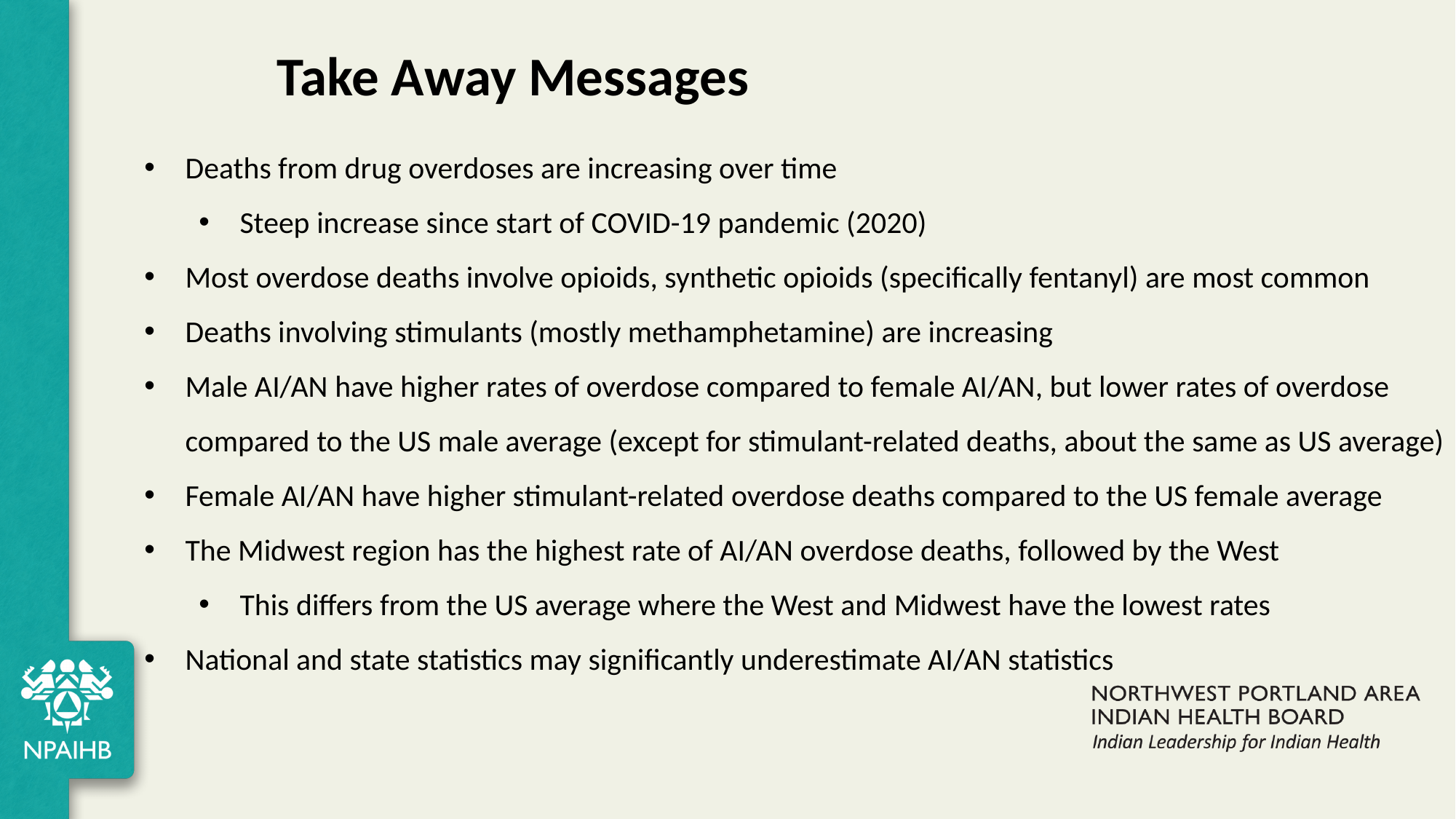

Take Away Messages
Deaths from drug overdoses are increasing over time
Steep increase since start of COVID-19 pandemic (2020)
Most overdose deaths involve opioids, synthetic opioids (specifically fentanyl) are most common
Deaths involving stimulants (mostly methamphetamine) are increasing
Male AI/AN have higher rates of overdose compared to female AI/AN, but lower rates of overdose compared to the US male average (except for stimulant-related deaths, about the same as US average)
Female AI/AN have higher stimulant-related overdose deaths compared to the US female average
The Midwest region has the highest rate of AI/AN overdose deaths, followed by the West
This differs from the US average where the West and Midwest have the lowest rates
National and state statistics may significantly underestimate AI/AN statistics